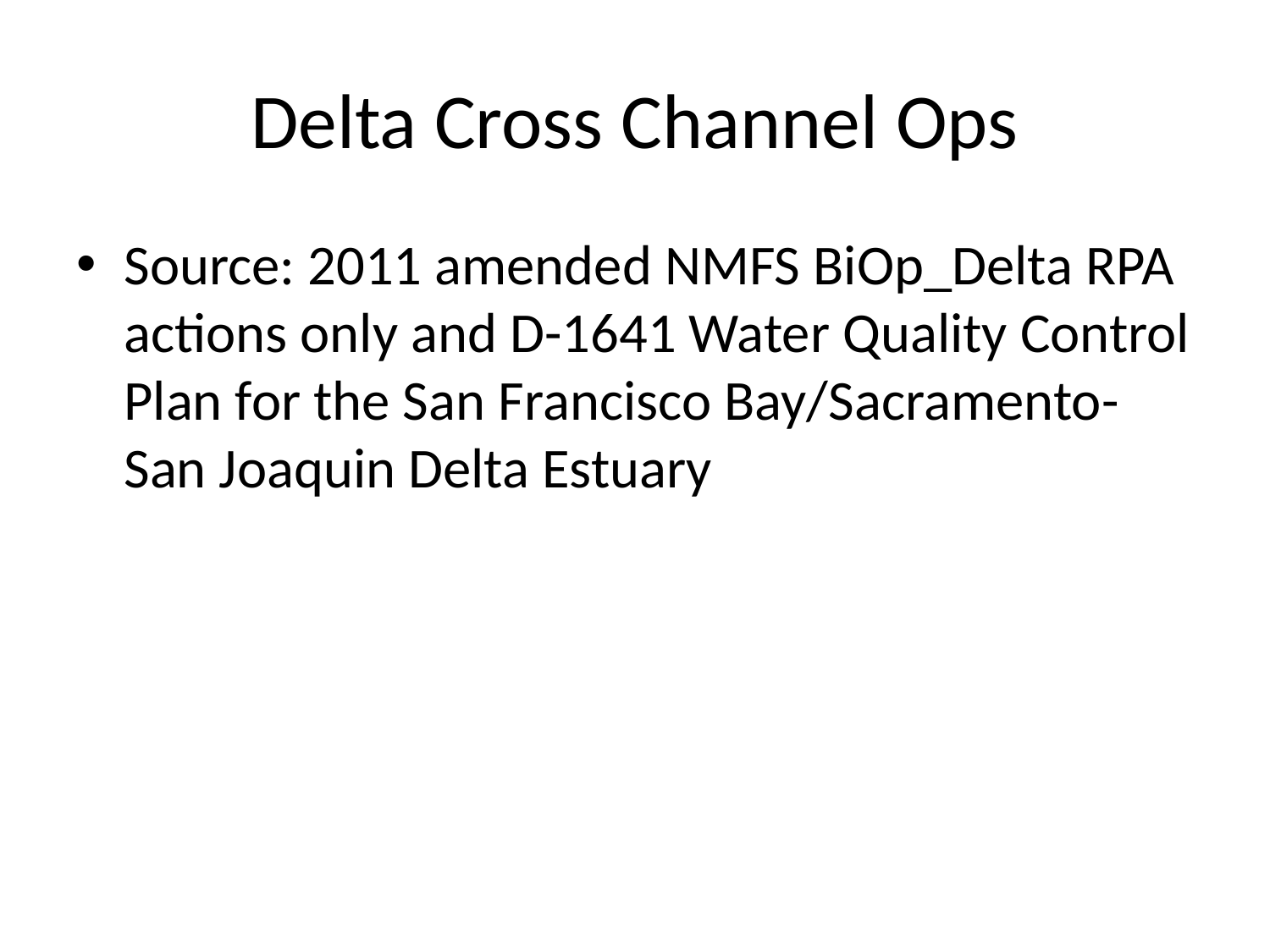

# Delta Cross Channel Ops
Source: 2011 amended NMFS BiOp_Delta RPA actions only and D-1641 Water Quality Control Plan for the San Francisco Bay/Sacramento-San Joaquin Delta Estuary